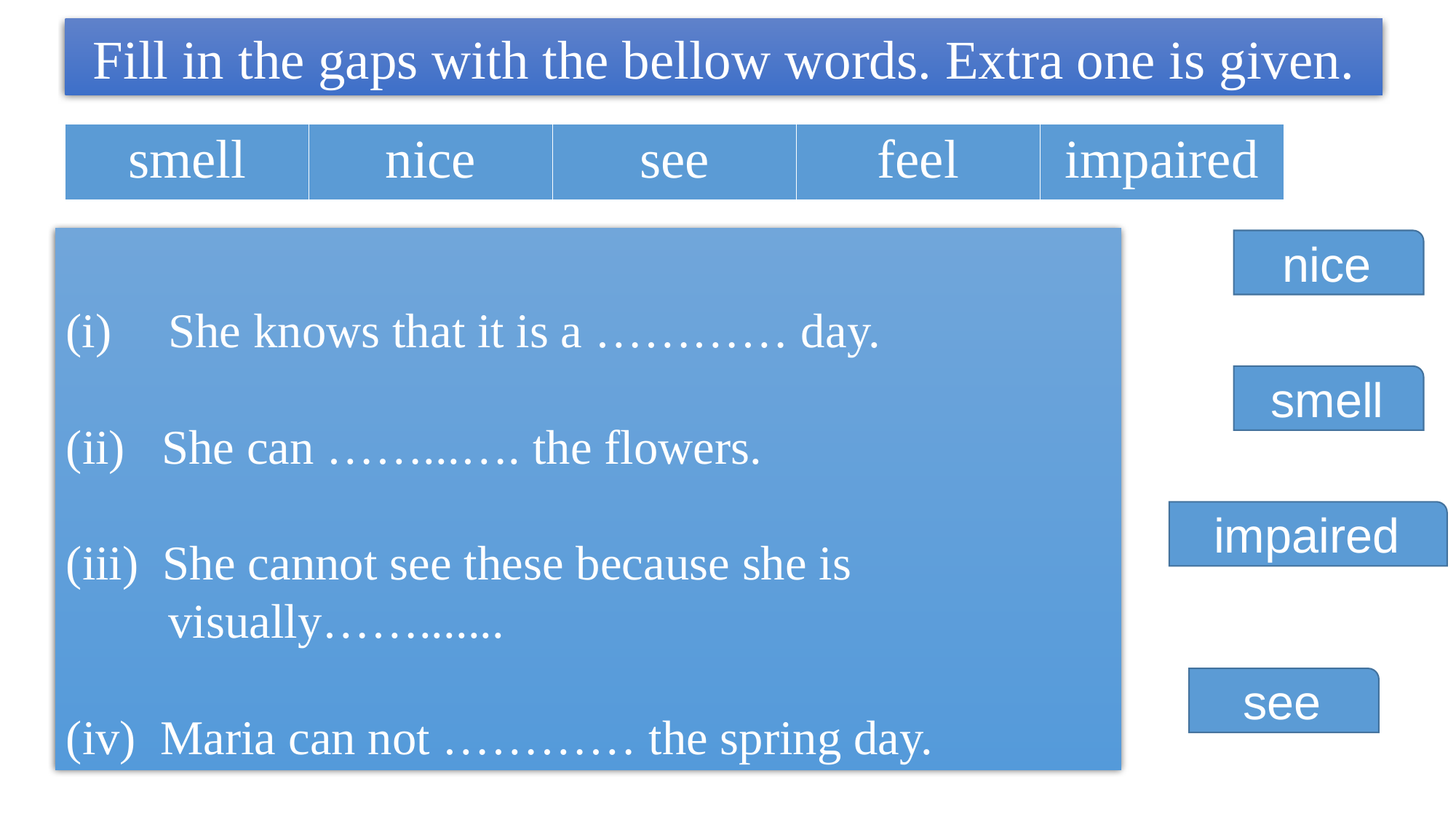

Fill in the gaps with the bellow words. Extra one is given.
| smell | nice | see | feel | impaired |
| --- | --- | --- | --- | --- |

She knows that it is a ………… day.

(ii)   She can ……...…. the flowers.

(iii)  She cannot see these because she is visually…….......

(iv)  Maria can not ………… the spring day.
nice
smell
impaired
see